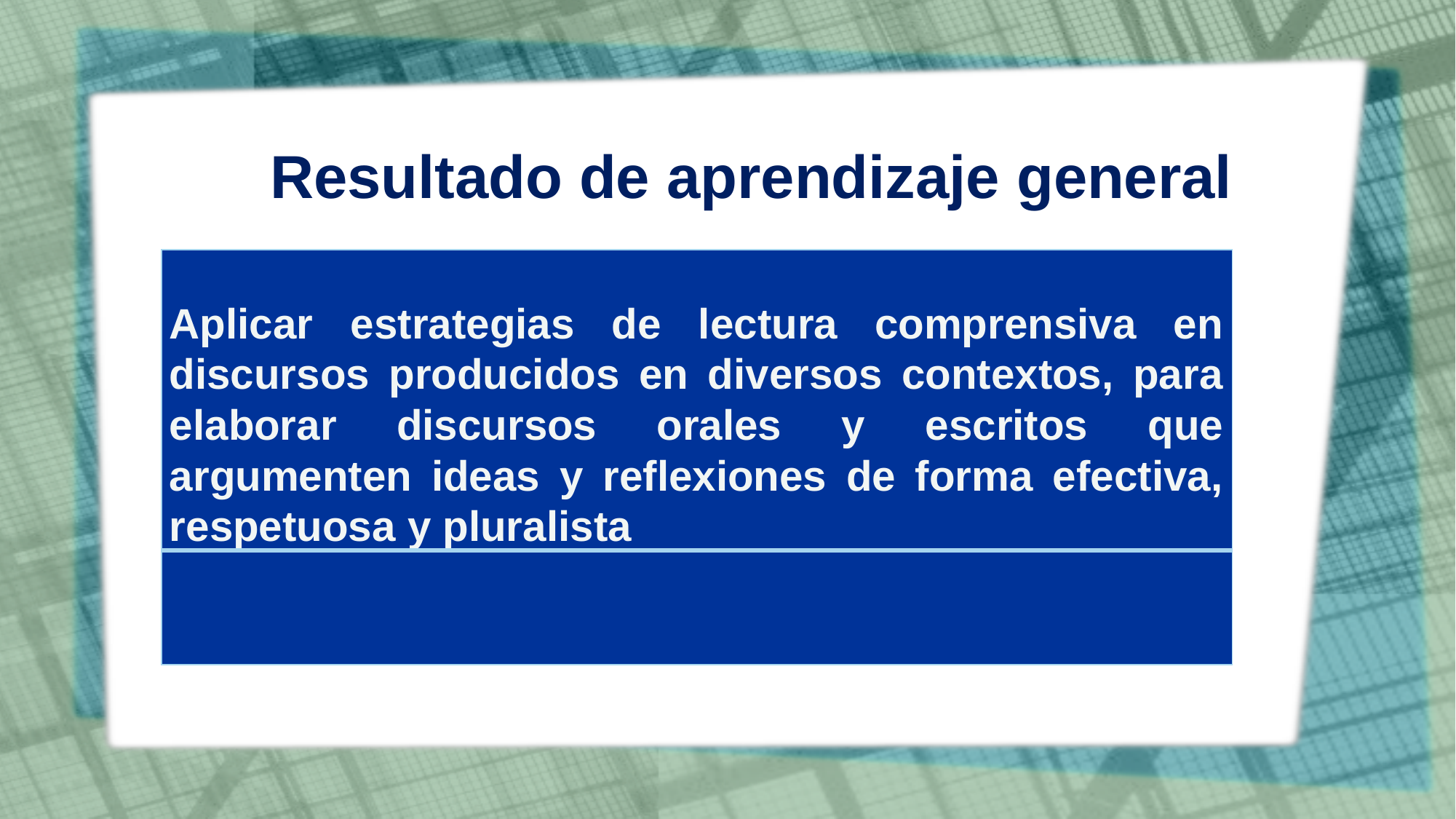

# Resultado de aprendizaje general
| Aplicar estrategias de lectura comprensiva en discursos producidos en diversos contextos, para elaborar discursos orales y escritos que argumenten ideas y reflexiones de forma efectiva, respetuosa y pluralista |
| --- |
|  |